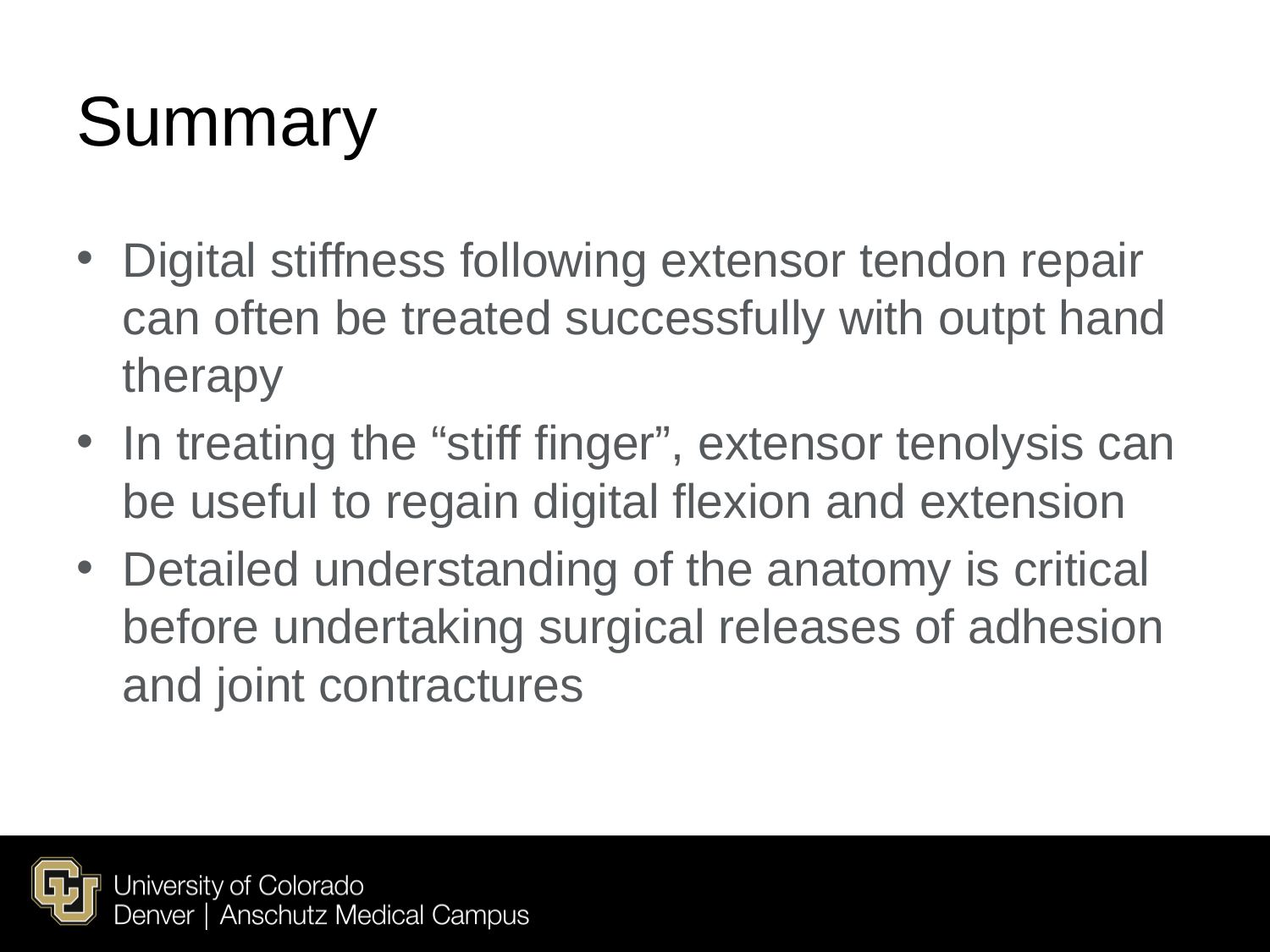

# Summary
Digital stiffness following extensor tendon repair can often be treated successfully with outpt hand therapy
In treating the “stiff finger”, extensor tenolysis can be useful to regain digital flexion and extension
Detailed understanding of the anatomy is critical before undertaking surgical releases of adhesion and joint contractures